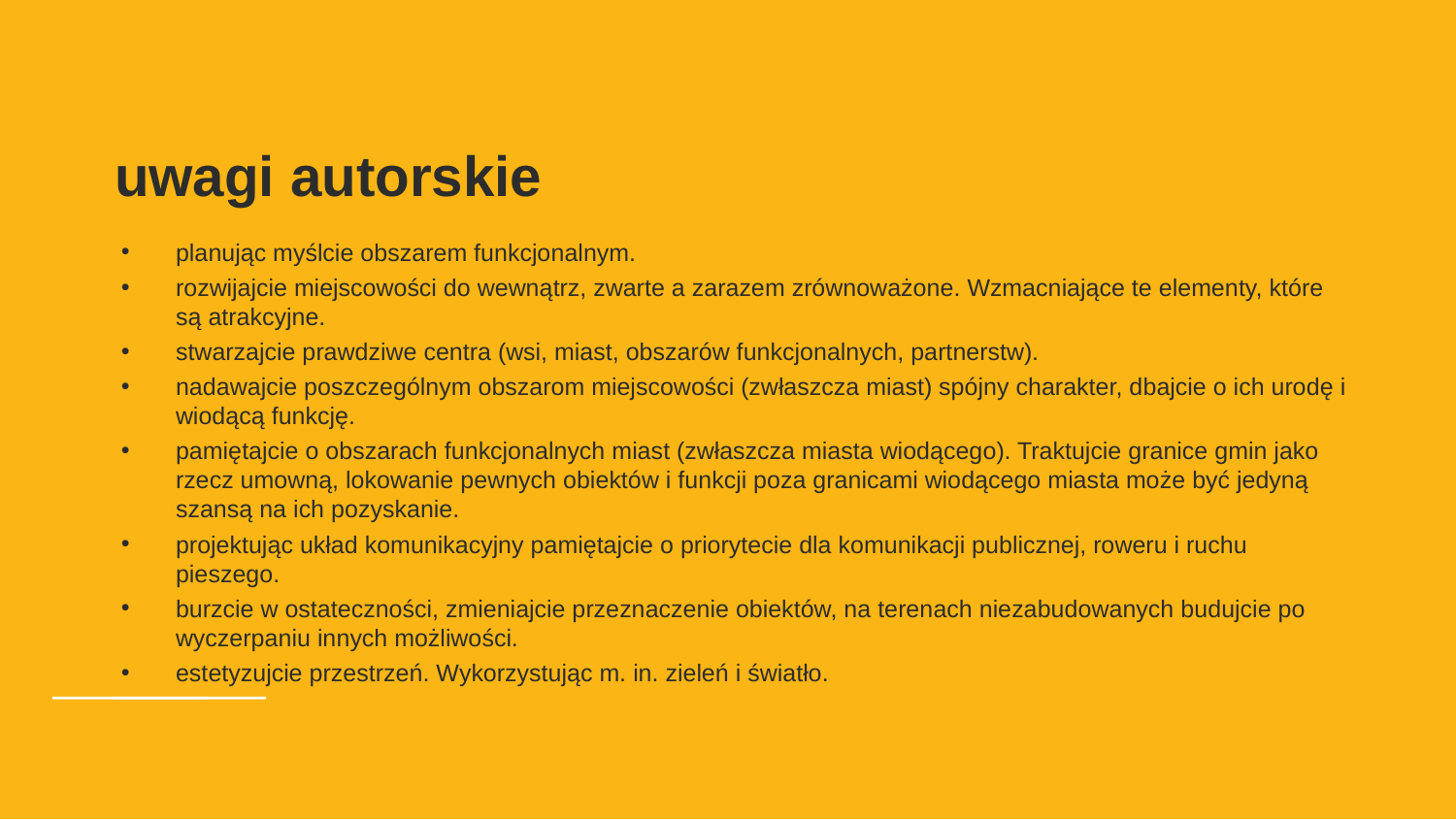

# uwagi autorskie
planując myślcie obszarem funkcjonalnym.
rozwijajcie miejscowości do wewnątrz, zwarte a zarazem zrównoważone. Wzmacniające te elementy, które są atrakcyjne.
stwarzajcie prawdziwe centra (wsi, miast, obszarów funkcjonalnych, partnerstw).
nadawajcie poszczególnym obszarom miejscowości (zwłaszcza miast) spójny charakter, dbajcie o ich urodę i wiodącą funkcję.
pamiętajcie o obszarach funkcjonalnych miast (zwłaszcza miasta wiodącego). Traktujcie granice gmin jako rzecz umowną, lokowanie pewnych obiektów i funkcji poza granicami wiodącego miasta może być jedyną szansą na ich pozyskanie.
projektując układ komunikacyjny pamiętajcie o priorytecie dla komunikacji publicznej, roweru i ruchu pieszego.
burzcie w ostateczności, zmieniajcie przeznaczenie obiektów, na terenach niezabudowanych budujcie po wyczerpaniu innych możliwości.
estetyzujcie przestrzeń. Wykorzystując m. in. zieleń i światło.